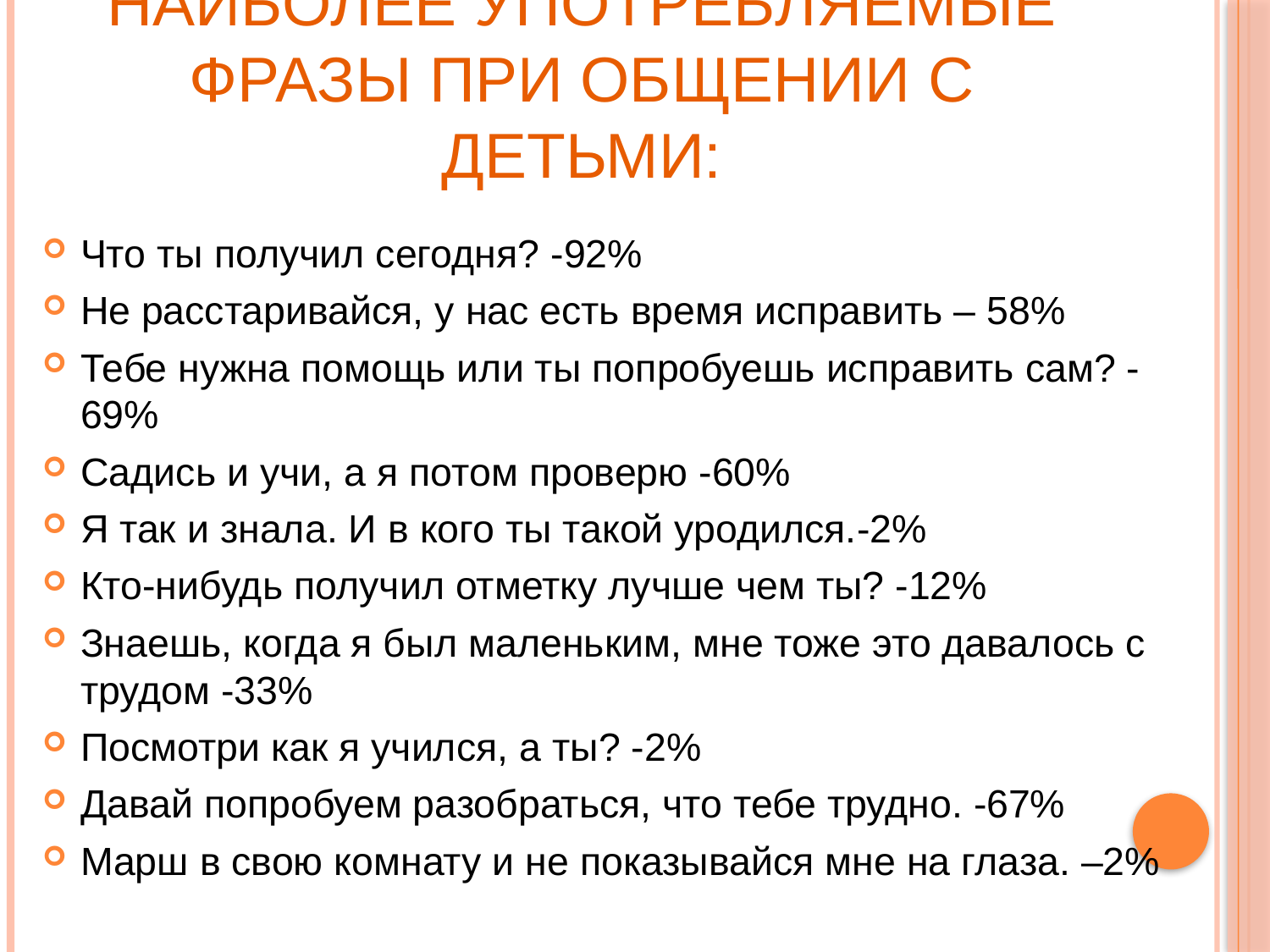

# Наиболее употребляемые фразы при общении с детьми:
Что ты получил сегодня? -92%
Не расстаривайся, у нас есть время исправить – 58%
Тебе нужна помощь или ты попробуешь исправить сам? -69%
Садись и учи, а я потом проверю -60%
Я так и знала. И в кого ты такой уродился.-2%
Кто-нибудь получил отметку лучше чем ты? -12%
Знаешь, когда я был маленьким, мне тоже это давалось с трудом -33%
Посмотри как я учился, а ты? -2%
Давай попробуем разобраться, что тебе трудно. -67%
Марш в свою комнату и не показывайся мне на глаза. –2%